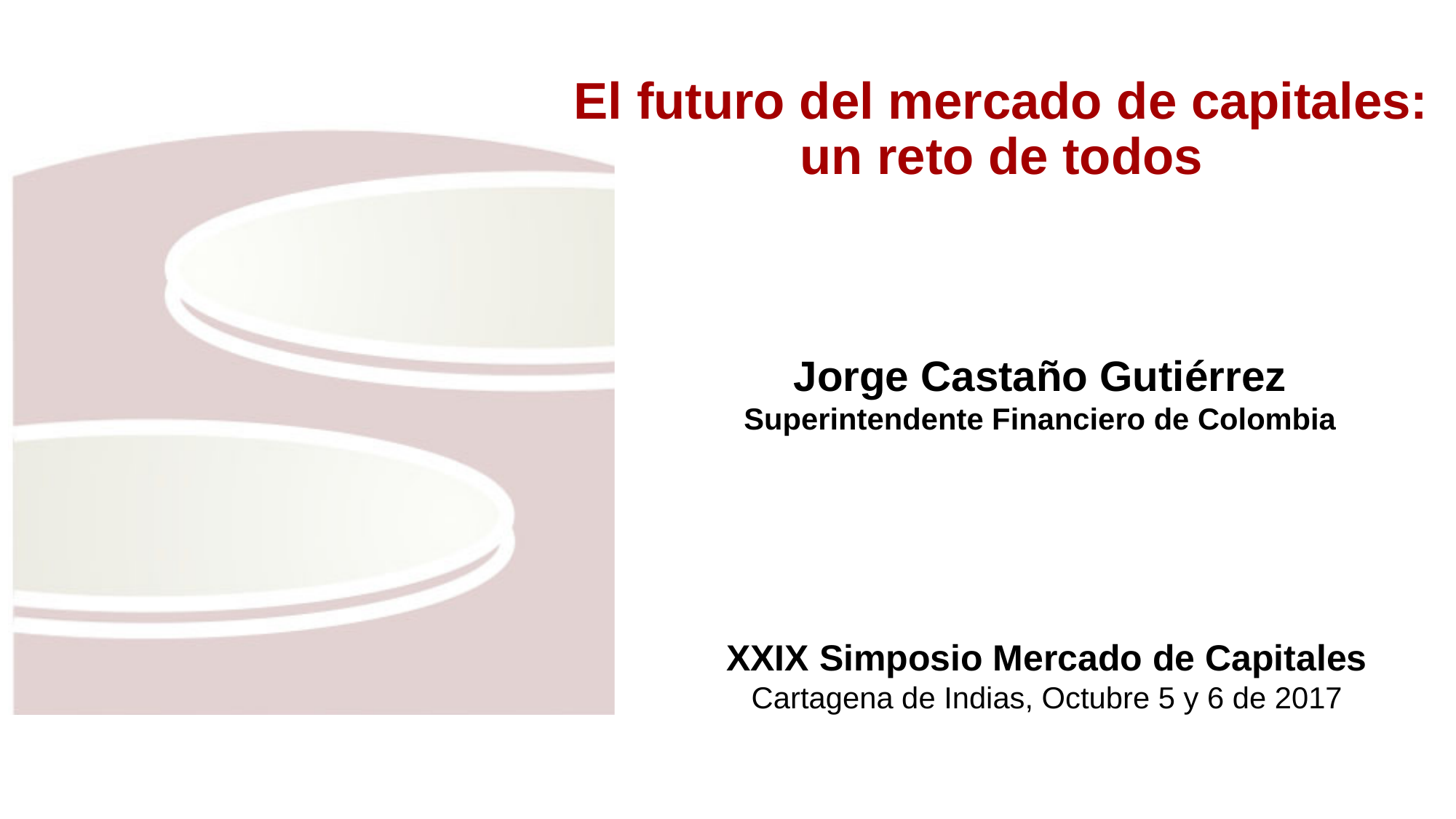

# El futuro del mercado de capitales: un reto de todos
Jorge Castaño Gutiérrez
Superintendente Financiero de Colombia
XXIX Simposio Mercado de Capitales
Cartagena de Indias, Octubre 5 y 6 de 2017